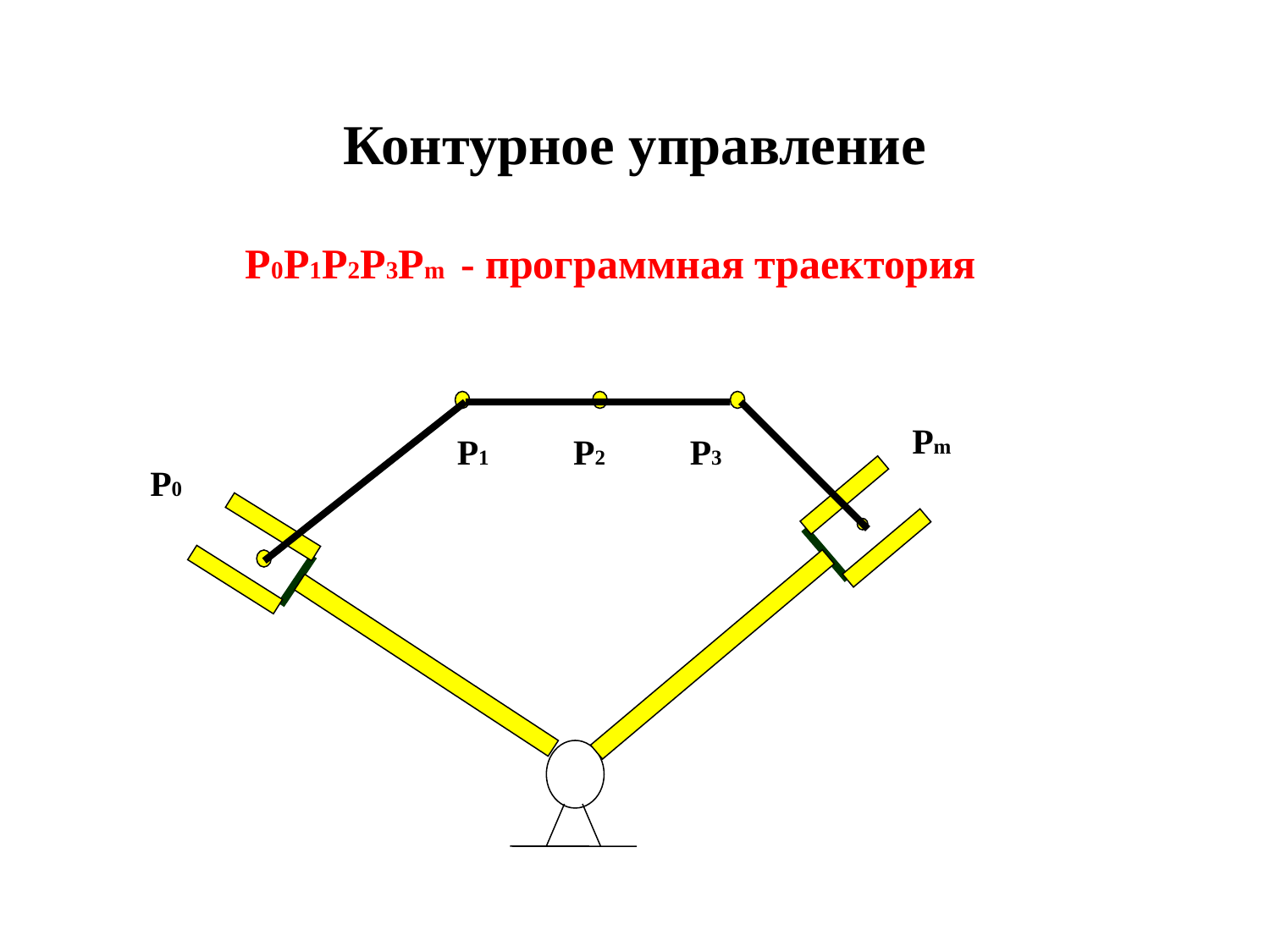

# Контурное управление

P0P1P2P3Pm  - программная траектория

Pm
P1
P2
P3
P0